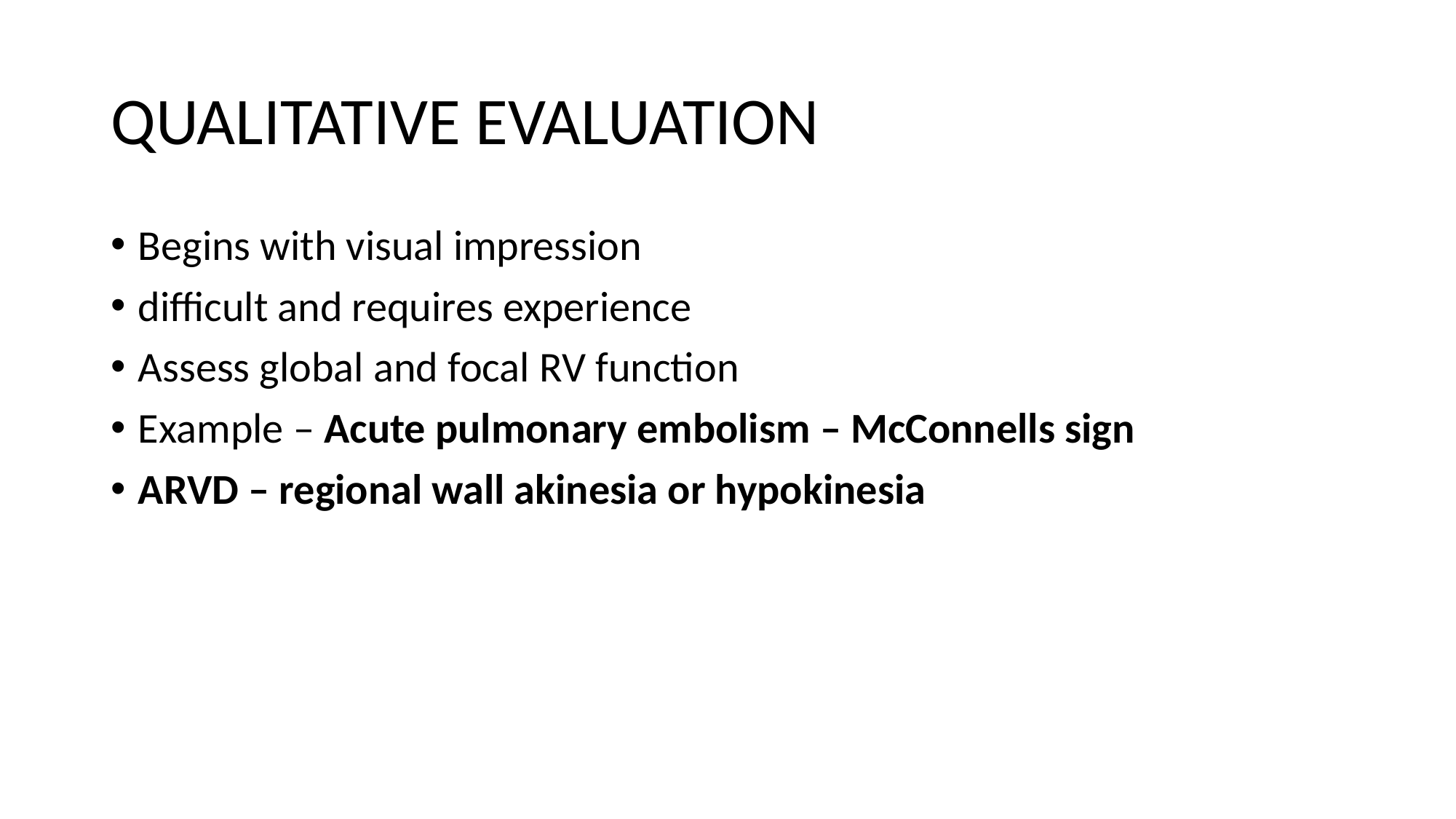

# QUALITATIVE EVALUATION
Begins with visual impression
difficult and requires experience
Assess global and focal RV function
Example – Acute pulmonary embolism – McConnells sign
ARVD – regional wall akinesia or hypokinesia